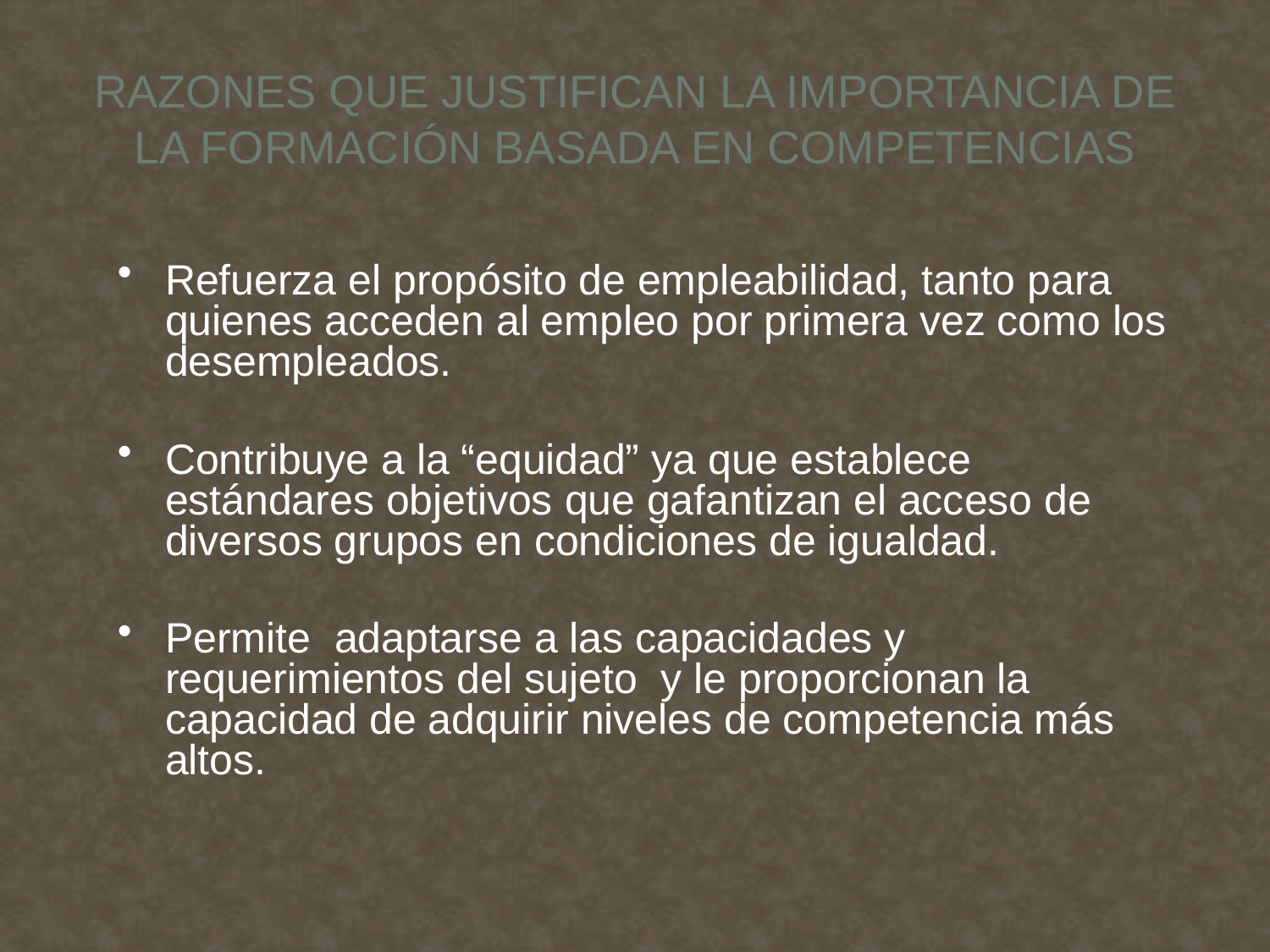

# Razones que justifican la importancia de la formación basada en competencias
Refuerza el propósito de empleabilidad, tanto para quienes acceden al empleo por primera vez como los desempleados.

Contribuye a la “equidad” ya que establece estándares objetivos que gafantizan el acceso de diversos grupos en condiciones de igualdad.

Permite  adaptarse a las capacidades y requerimientos del sujeto  y le proporcionan la capacidad de adquirir niveles de competencia más altos.